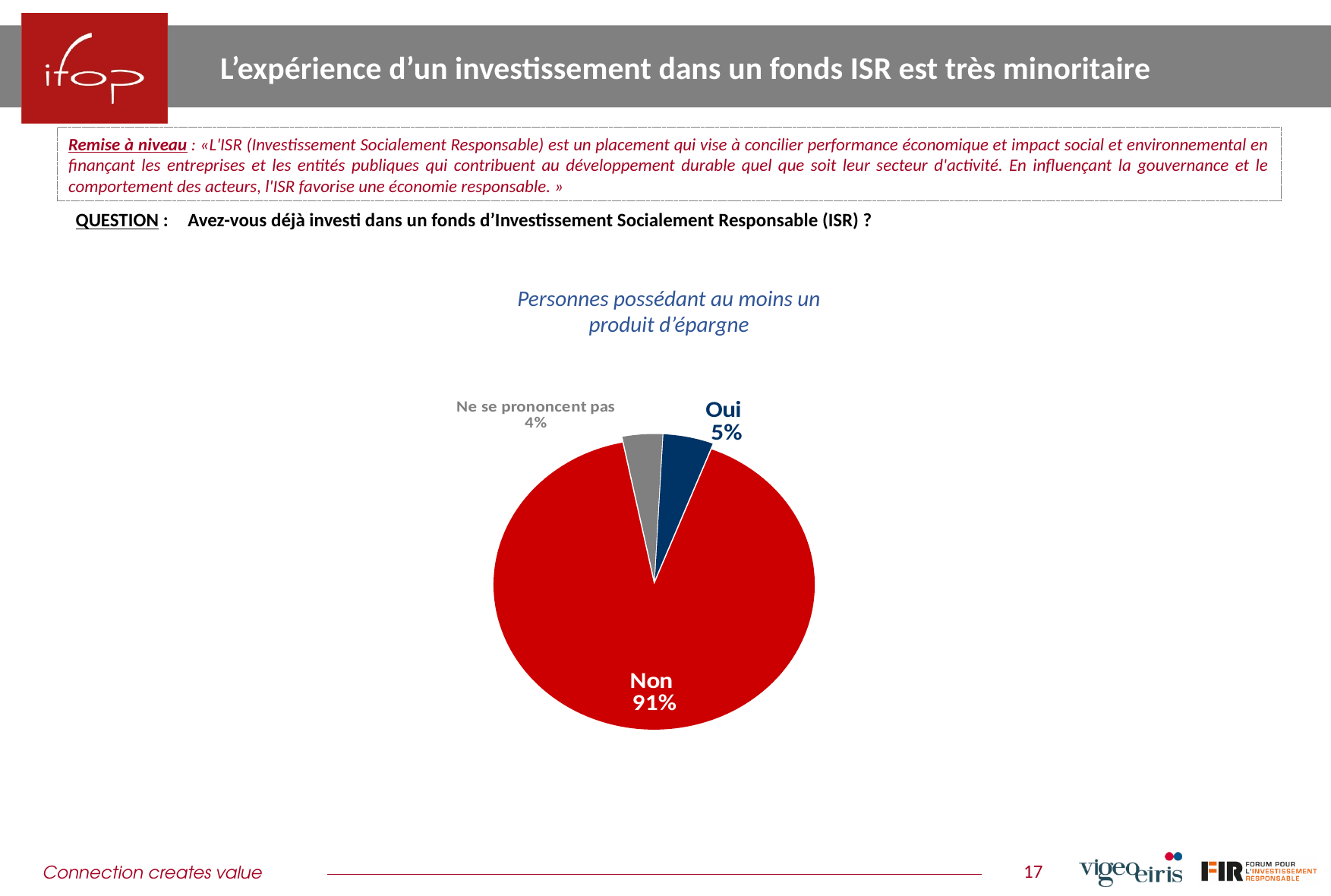

L’expérience d’un investissement dans un fonds ISR est très minoritaire
Remise à niveau : «L'ISR (Investissement Socialement Responsable) est un placement qui vise à concilier performance économique et impact social et environnemental en finançant les entreprises et les entités publiques qui contribuent au développement durable quel que soit leur secteur d'activité. En influençant la gouvernance et le comportement des acteurs, l'ISR favorise une économie responsable. »
QUESTION :	Avez-vous déjà investi dans un fonds d’Investissement Socialement Responsable (ISR) ?
Personnes possédant au moins un produit d’épargne

### Chart

| Category | Ensemble |
|---|---|
| Oui  | 0.05 |
| Non  | 0.91 |
| Ne se prononcent pas | 0.04 |